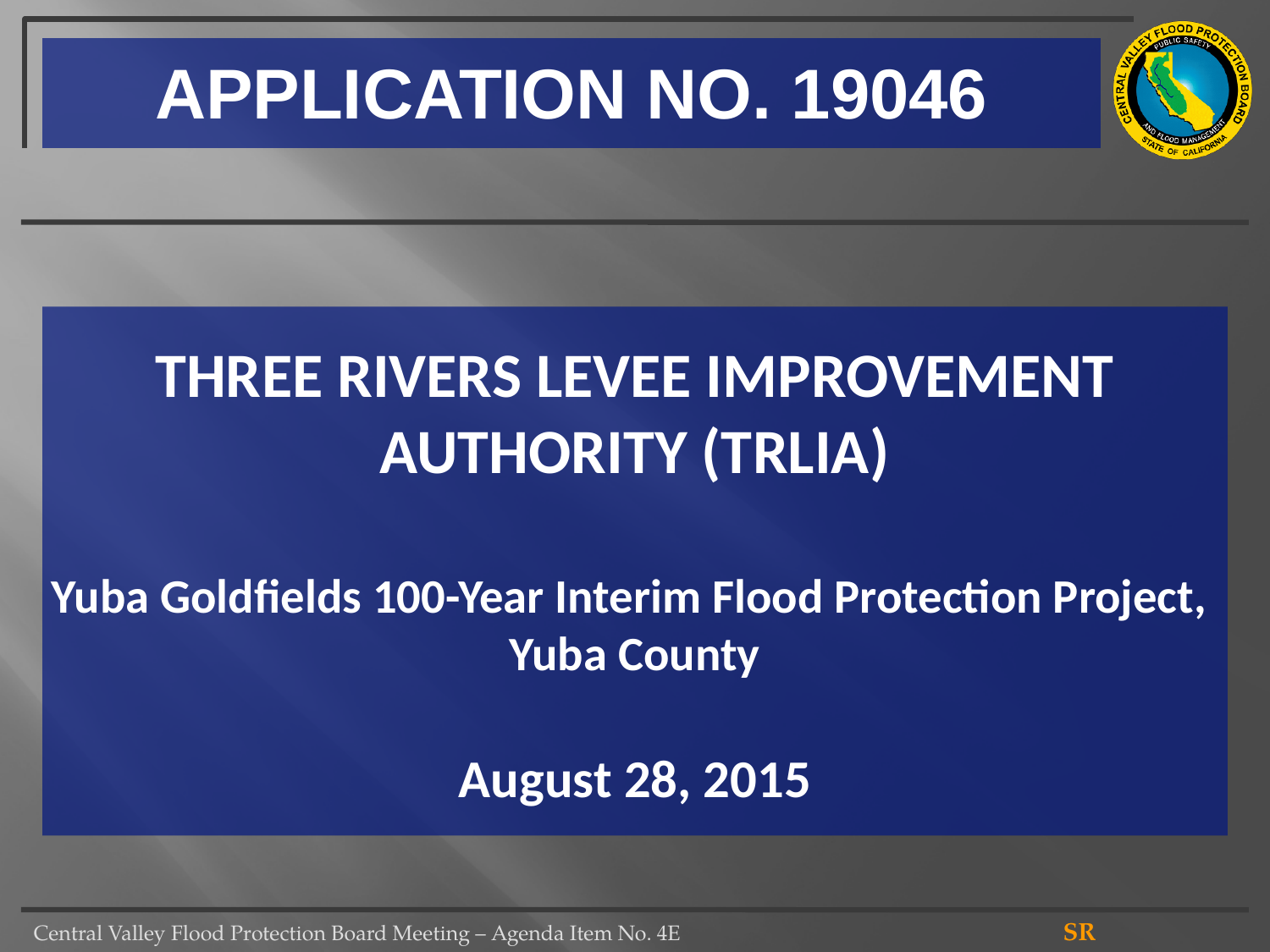

APPLICATION NO. 19046
# THREE Rivers Levee Improvement Authority (TRLIA) Yuba Goldfields 100-Year Interim Flood Protection Project, Yuba County August 28, 2015